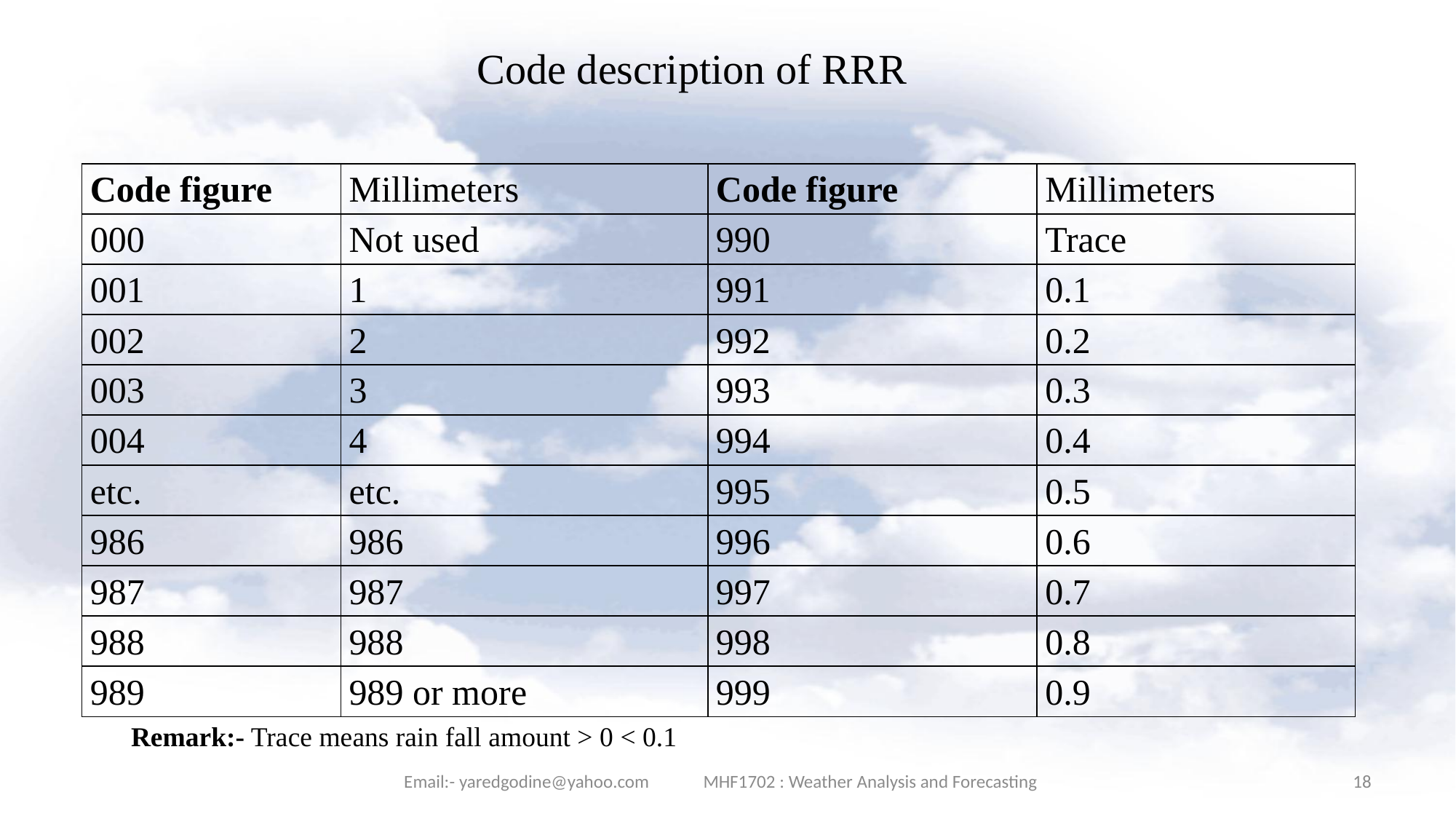

Code description of RRR
| Code figure | Millimeters | Code figure | Millimeters |
| --- | --- | --- | --- |
| 000 | Not used | 990 | Trace |
| 001 | 1 | 991 | 0.1 |
| 002 | 2 | 992 | 0.2 |
| 003 | 3 | 993 | 0.3 |
| 004 | 4 | 994 | 0.4 |
| etc. | etc. | 995 | 0.5 |
| 986 | 986 | 996 | 0.6 |
| 987 | 987 | 997 | 0.7 |
| 988 | 988 | 998 | 0.8 |
| 989 | 989 or more | 999 | 0.9 |
 Remark:- Trace means rain fall amount > 0 < 0.1
Email:- yaredgodine@yahoo.com             MHF1702 : Weather Analysis and Forecasting
18